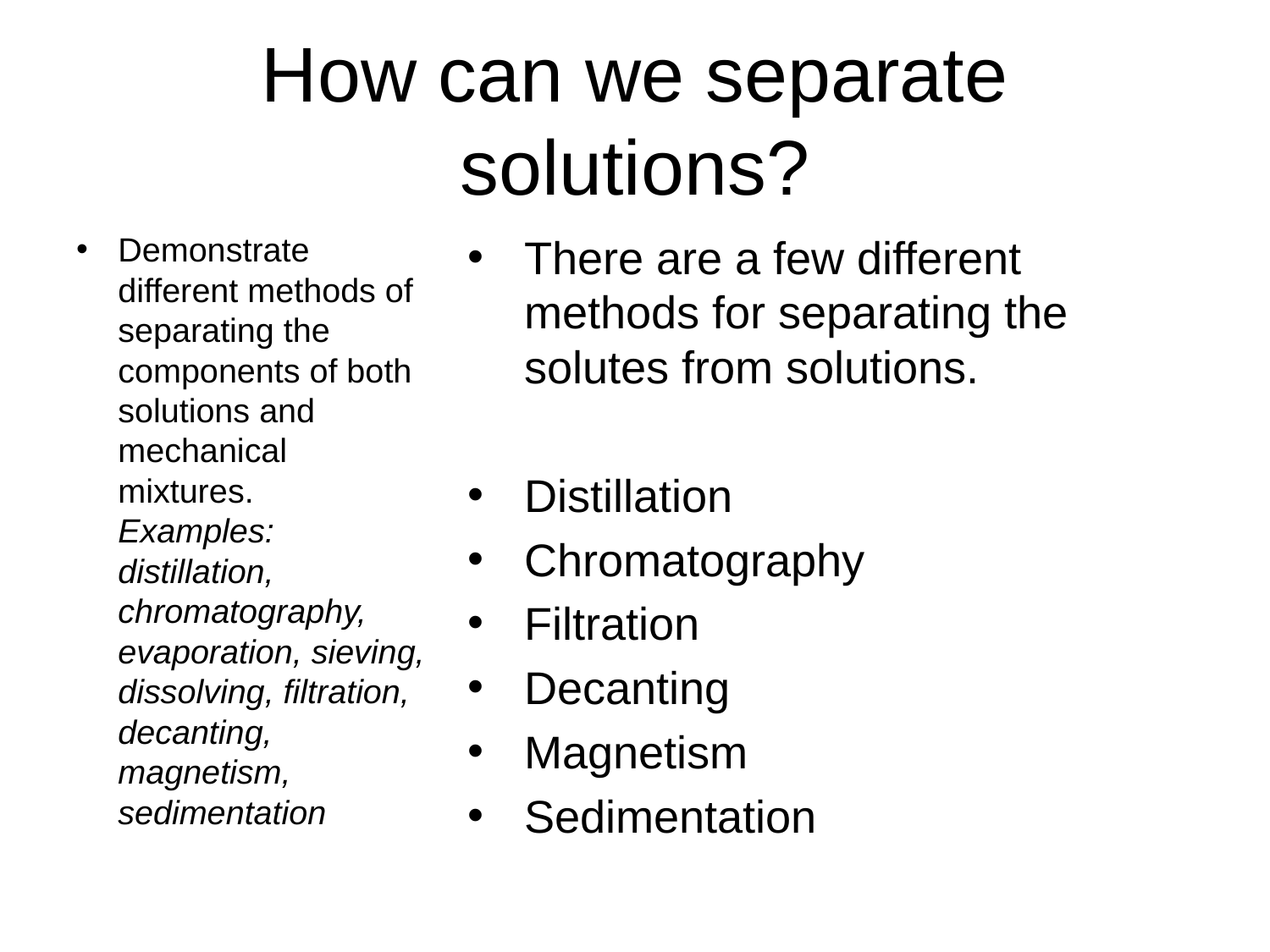

# How can we separate solutions?
Demonstrate different methods of separating the components of both solutions and mechanical mixtures.
Examples: distillation, chromatography, evaporation, sieving, dissolving, filtration, decanting, magnetism, sedimentation
There are a few different methods for separating the solutes from solutions.

Distillation
Chromatography
Filtration
Decanting
Magnetism
Sedimentation